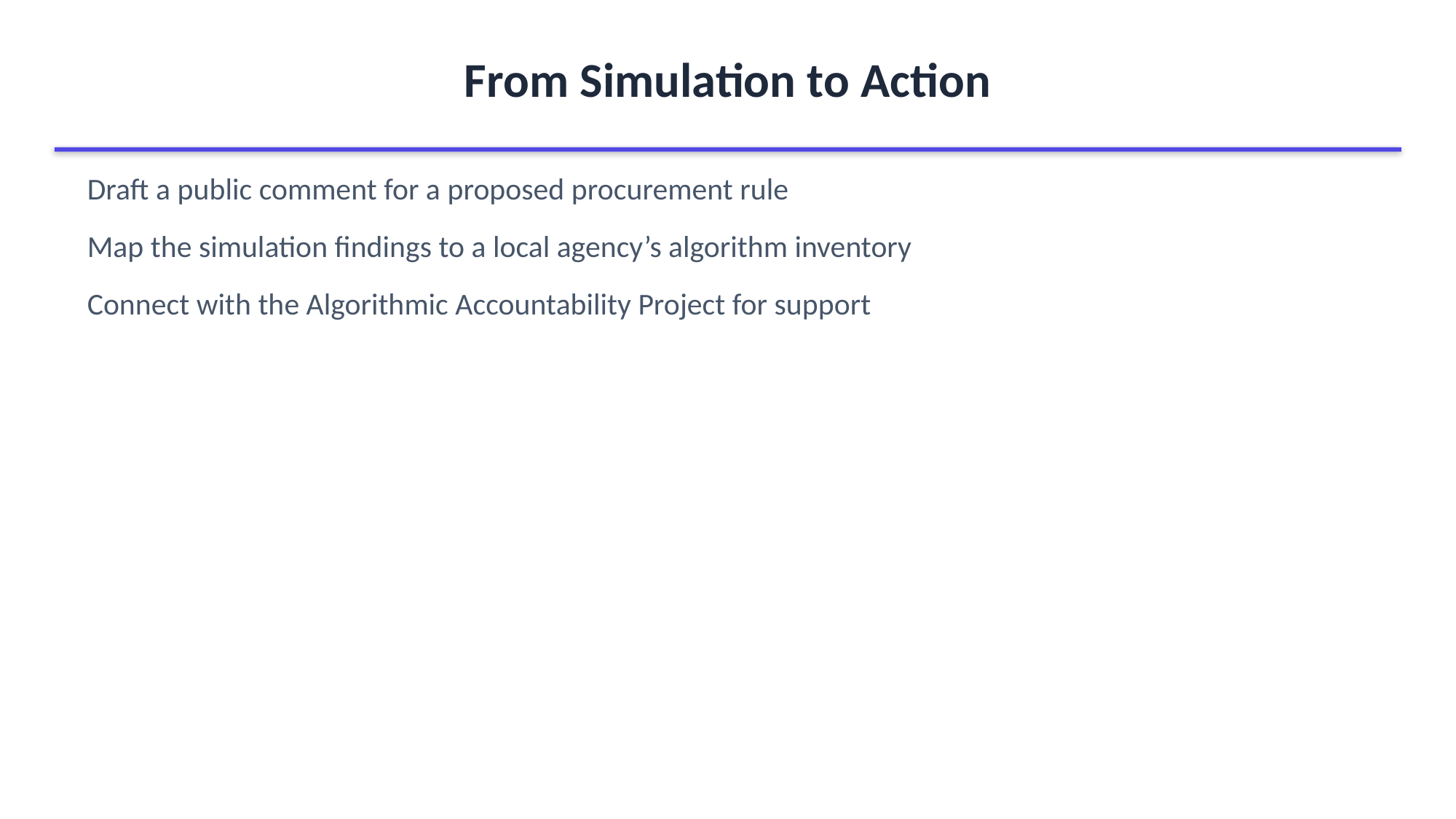

From Simulation to Action

Draft a public comment for a proposed procurement rule
Map the simulation findings to a local agency’s algorithm inventory
Connect with the Algorithmic Accountability Project for support